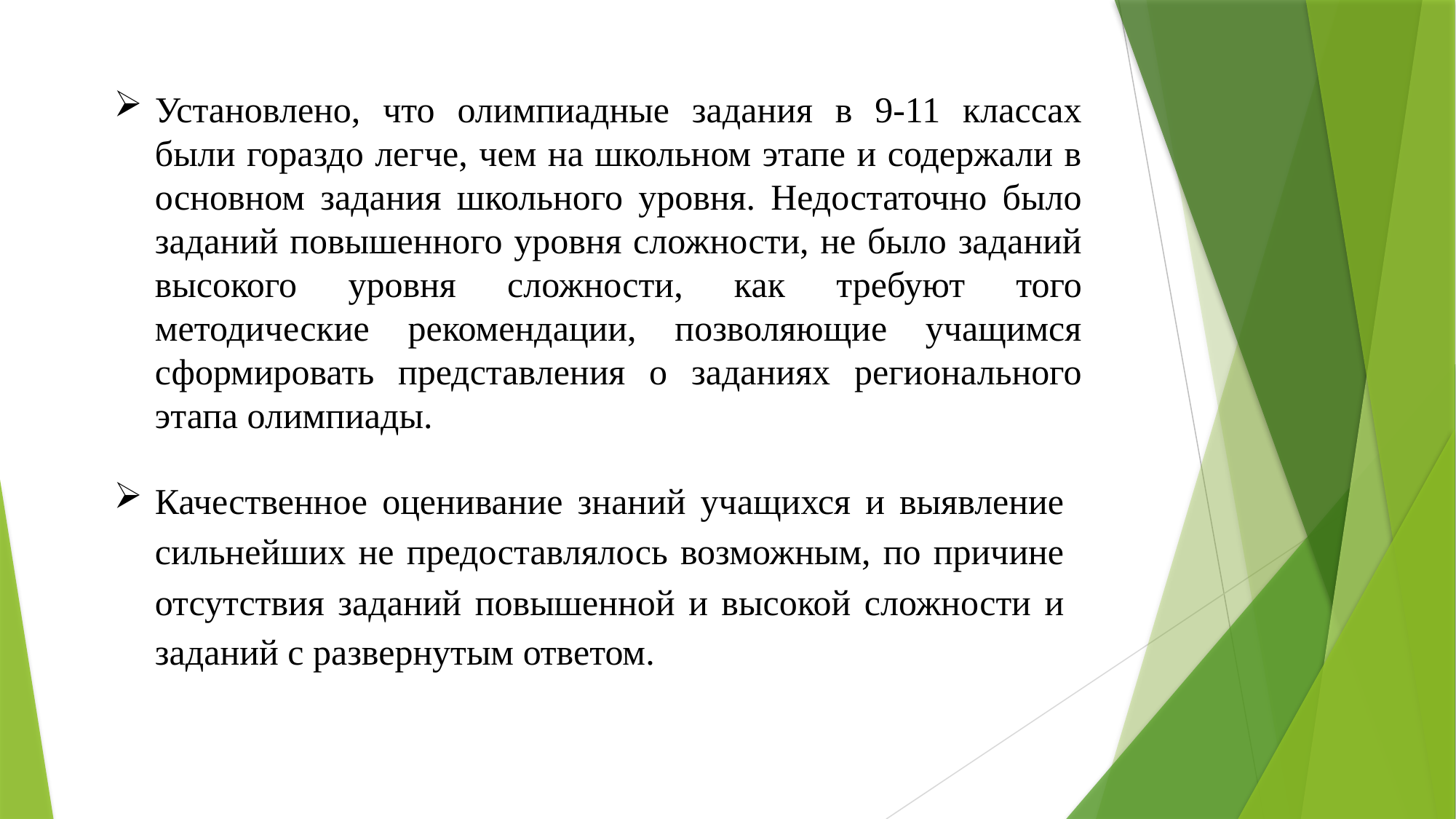

Установлено, что олимпиадные задания в 9-11 классах были гораздо легче, чем на школьном этапе и содержали в основном задания школьного уровня. Недостаточно было заданий повышенного уровня сложности, не было заданий высокого уровня сложности, как требуют того методические рекомендации, позволяющие учащимся сформировать представления о заданиях регионального этапа олимпиады.
Качественное оценивание знаний учащихся и выявление сильнейших не предоставлялось возможным, по причине отсутствия заданий повышенной и высокой сложности и заданий с развернутым ответом.